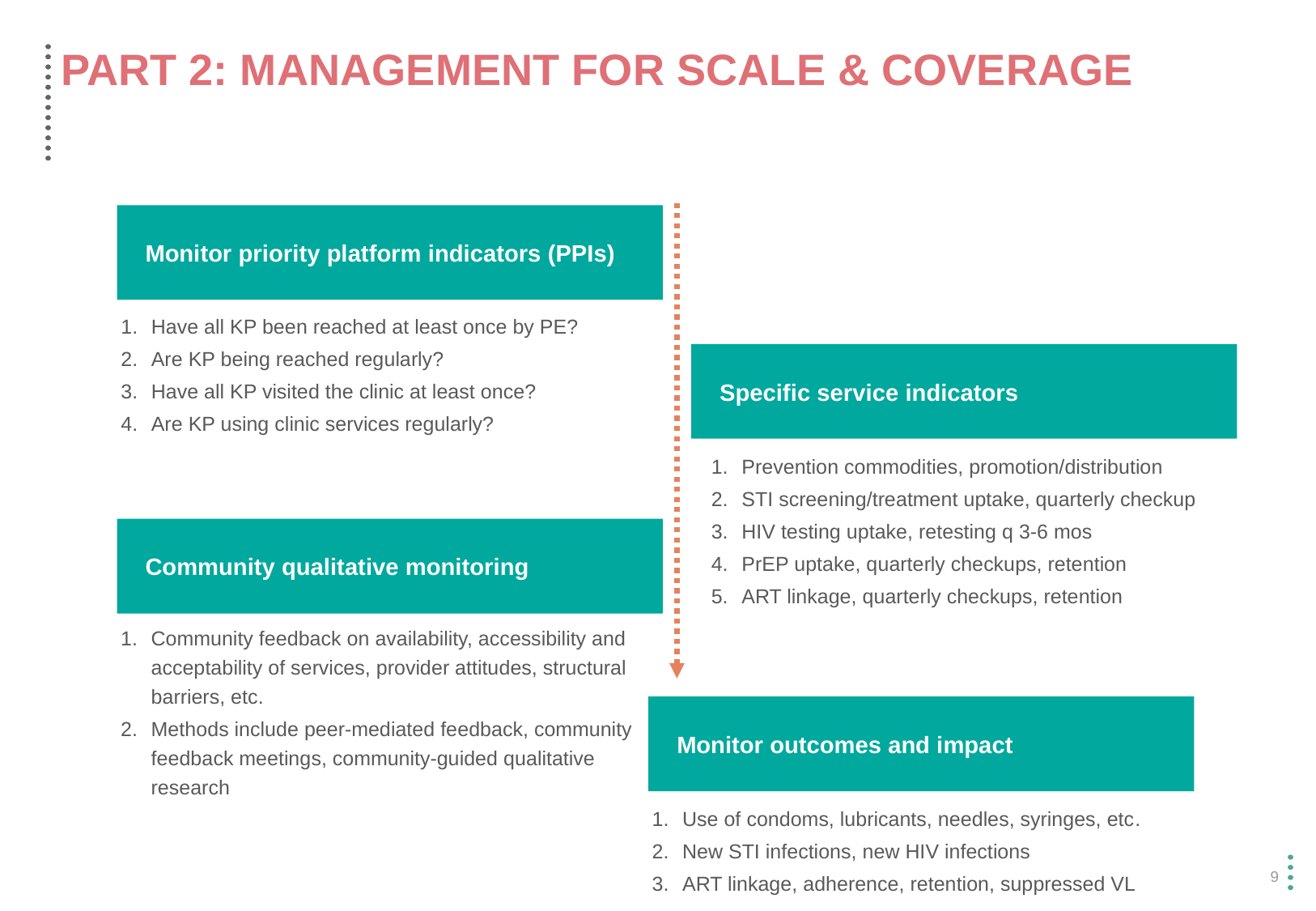

# Part 2: Management for scale & coverage

Monitor priority platform indicators (PPIs)
Have all KP been reached at least once by PE?
Are KP being reached regularly?
Have all KP visited the clinic at least once?
Are KP using clinic services regularly?

Specific service indicators
Prevention commodities, promotion/distribution
STI screening/treatment uptake, quarterly checkup
HIV testing uptake, retesting q 3-6 mos
PrEP uptake, quarterly checkups, retention
ART linkage, quarterly checkups, retention

Community qualitative monitoring
Community feedback on availability, accessibility and acceptability of services, provider attitudes, structural barriers, etc.
Methods include peer-mediated feedback, community feedback meetings, community-guided qualitative research

Monitor outcomes and impact
Use of condoms, lubricants, needles, syringes, etc.
New STI infections, new HIV infections
ART linkage, adherence, retention, suppressed VL
9